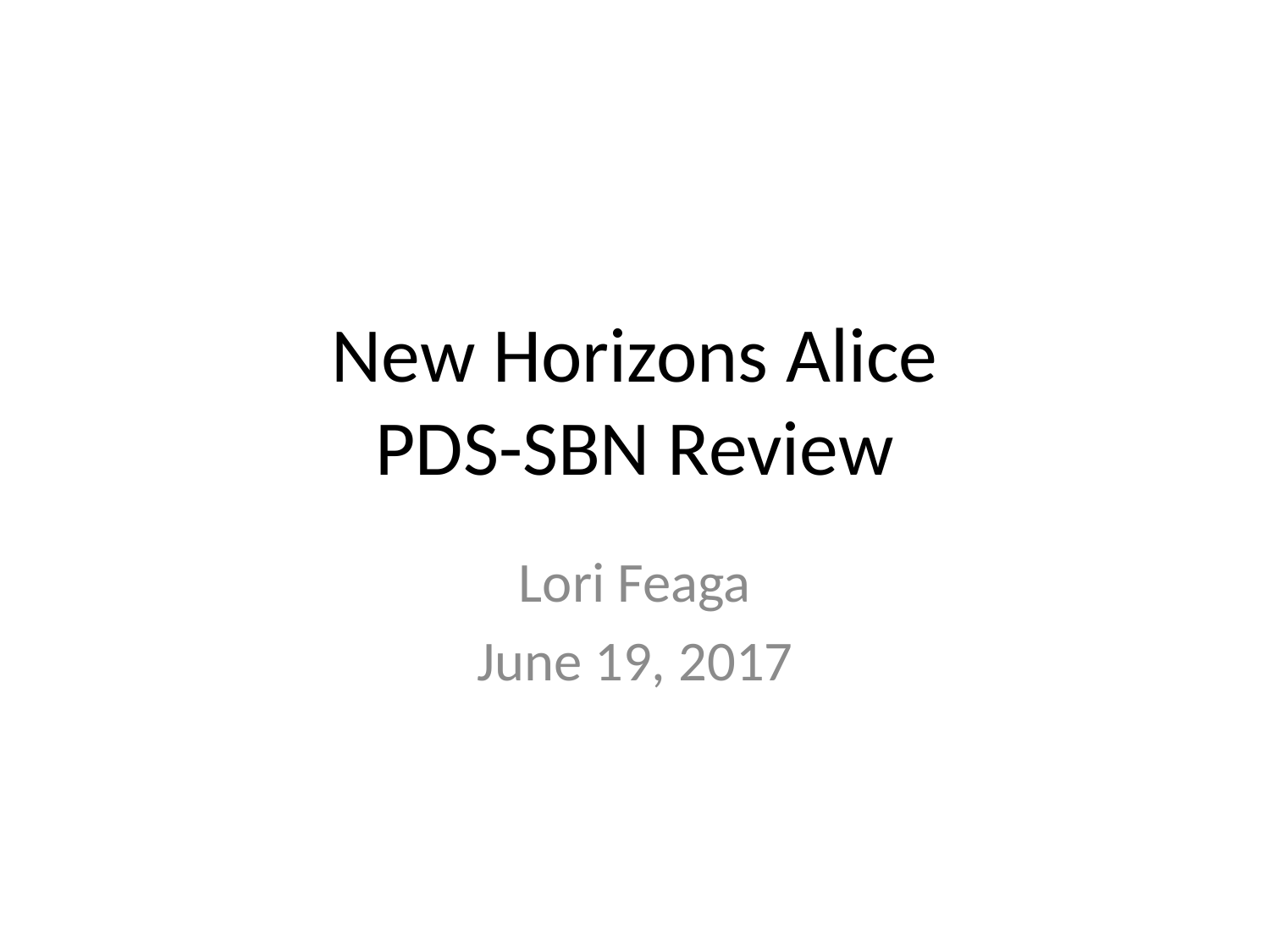

# New Horizons Alice PDS-SBN Review
Lori Feaga
June 19, 2017